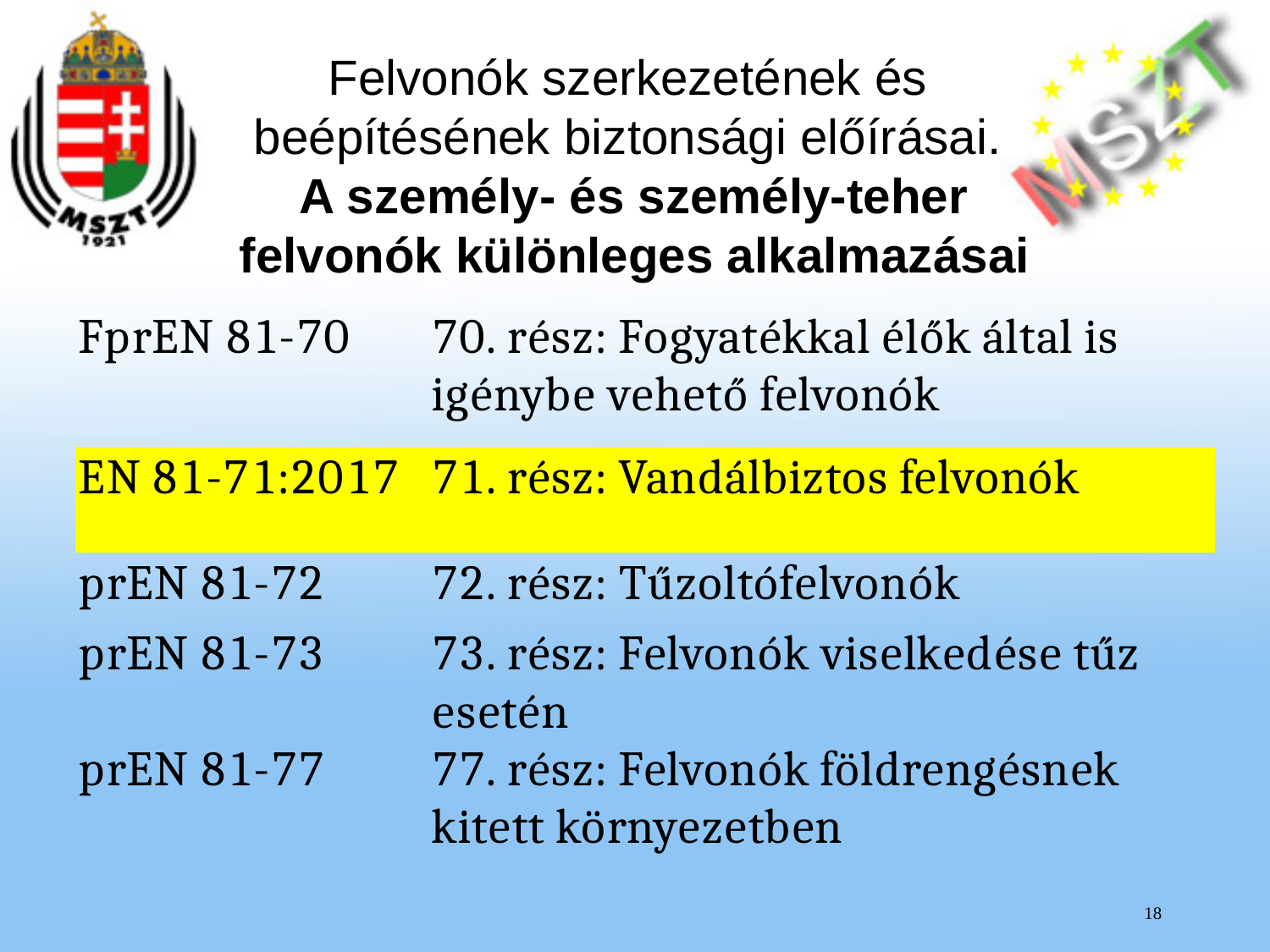

# Felvonók szerkezetének és beépítésének biztonsági előírásai. A személy- és személy-teher felvonók különleges alkalmazásai
| FprEN 81-70 | 70. rész: Fogyatékkal élők által is igénybe vehető felvonók |
| --- | --- |
| EN 81-71:2017 | 71. rész: Vandálbiztos felvonók |
| prEN 81-72 | 72. rész: Tűzoltófelvonók |
| prEN 81-73 | 73. rész: Felvonók viselkedése tűz esetén |
| prEN 81-77 | 77. rész: Felvonók földrengésnek kitett környezetben |

18